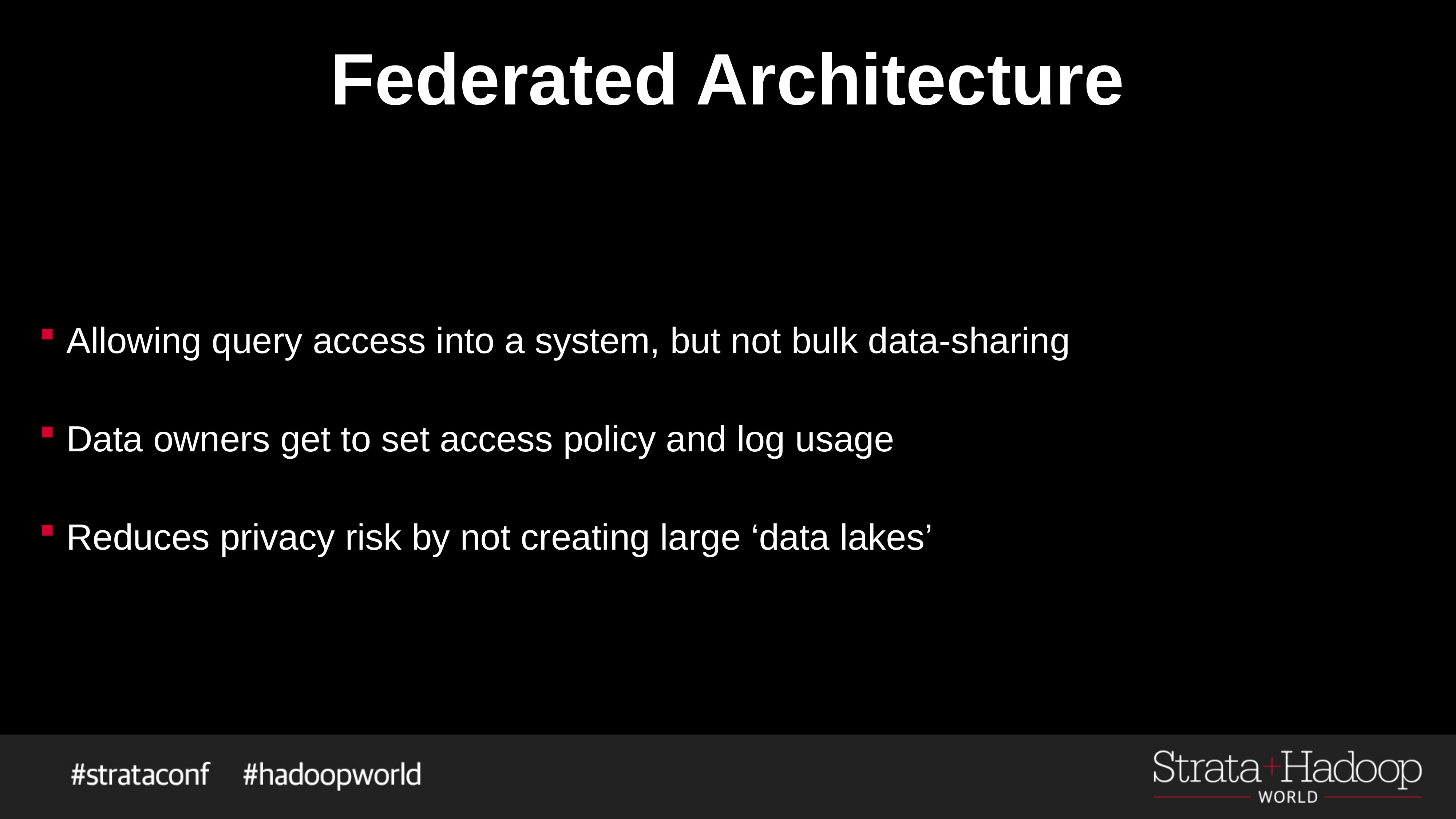

# Federated Architecture
Allowing query access into a system, but not bulk data-sharing
Data owners get to set access policy and log usage
Reduces privacy risk by not creating large ‘data lakes’